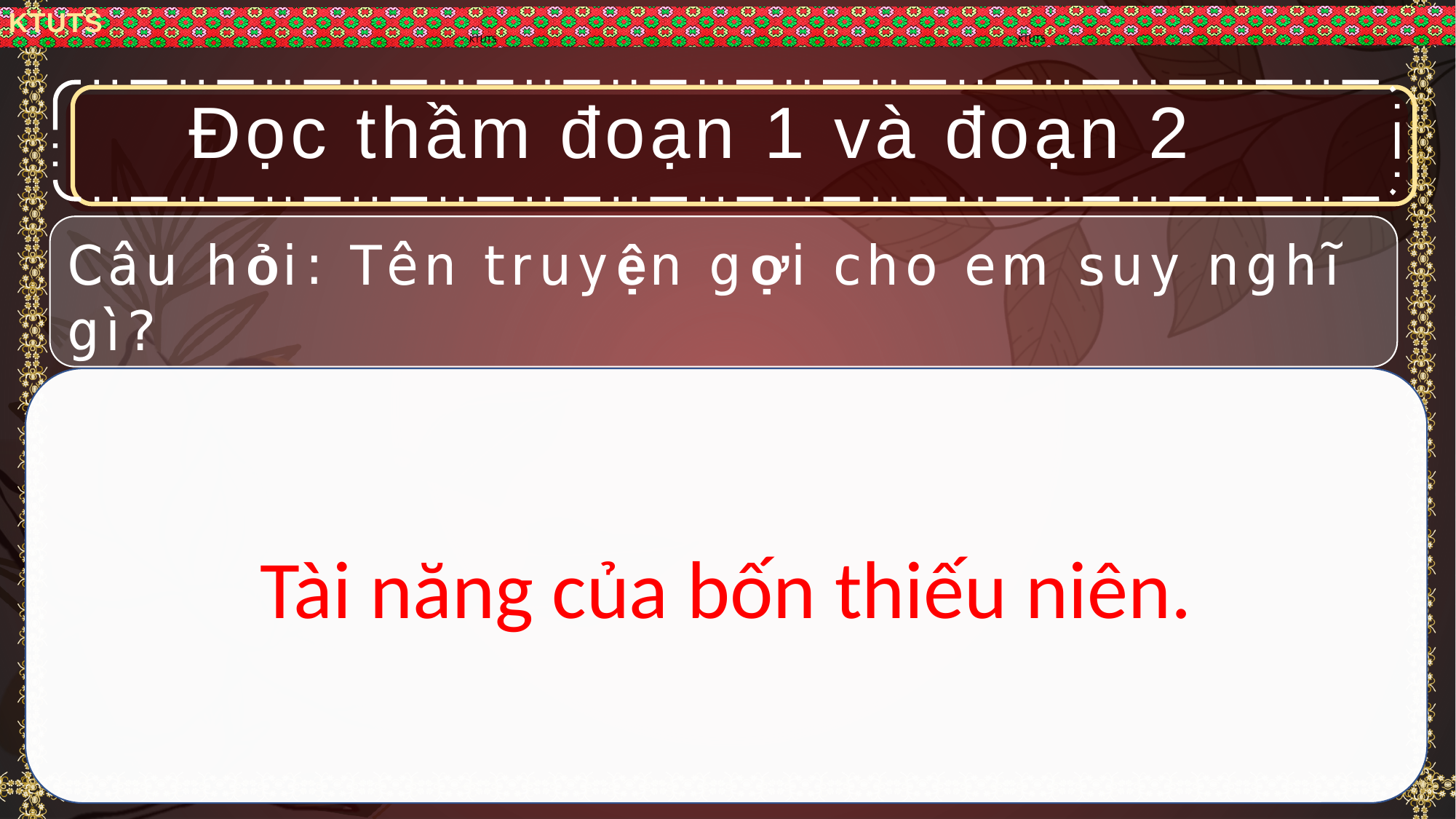

Đọc thầm đoạn 1 và đoạn 2

Câu hỏi: Tên truyện gợi cho em suy nghĩ gì?
Tài năng của bốn thiếu niên.